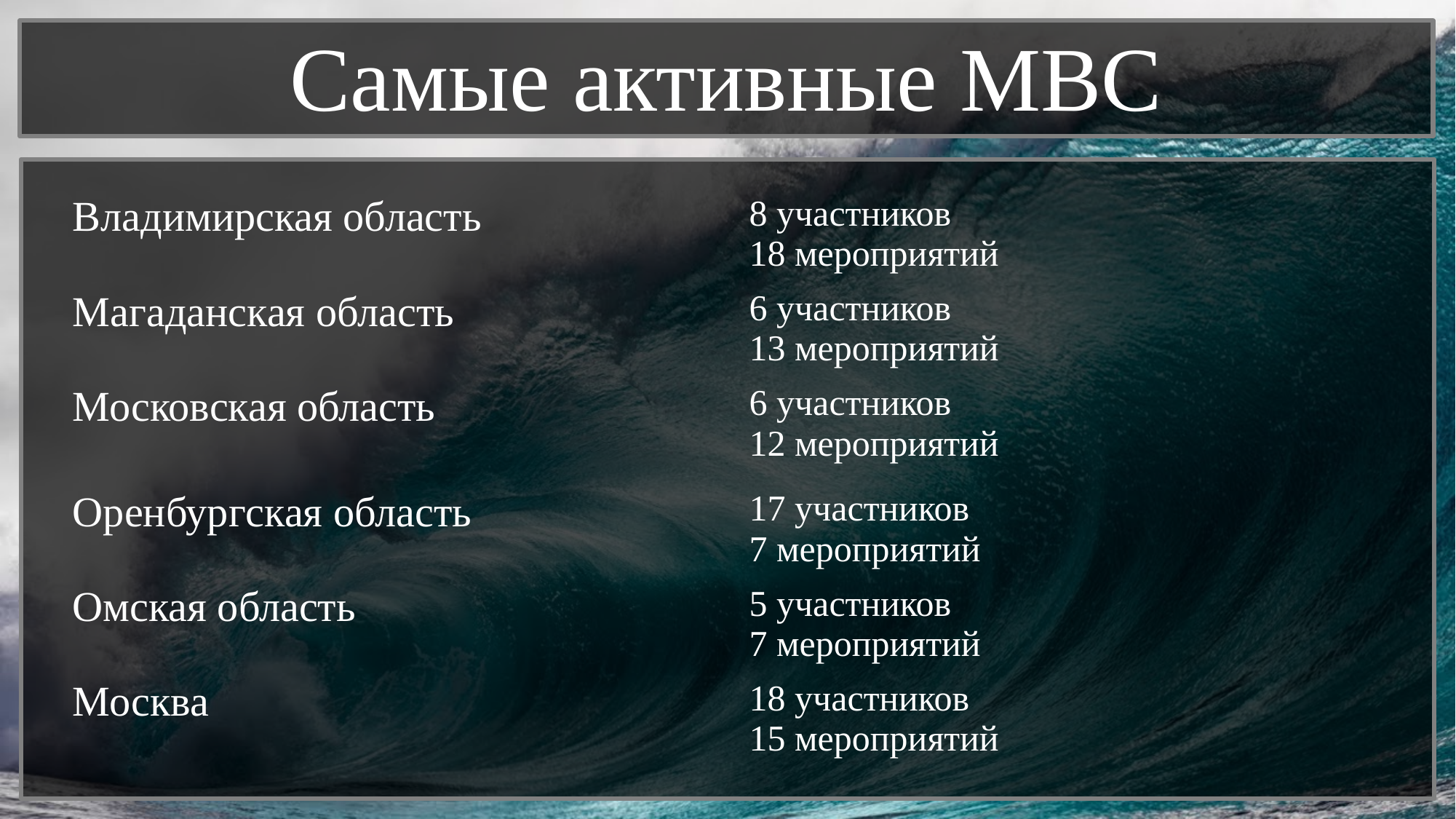

# Самые активные МВС

| Владимирская область | 8 участников 18 мероприятий |
| --- | --- |
| Магаданская область | 6 участников 13 мероприятий |
| Московская область | 6 участников 12 мероприятий |
| Оренбургская область | 17 участников 7 мероприятий |
| Омская область | 5 участников 7 мероприятий |
| Москва | 18 участников 15 мероприятий |